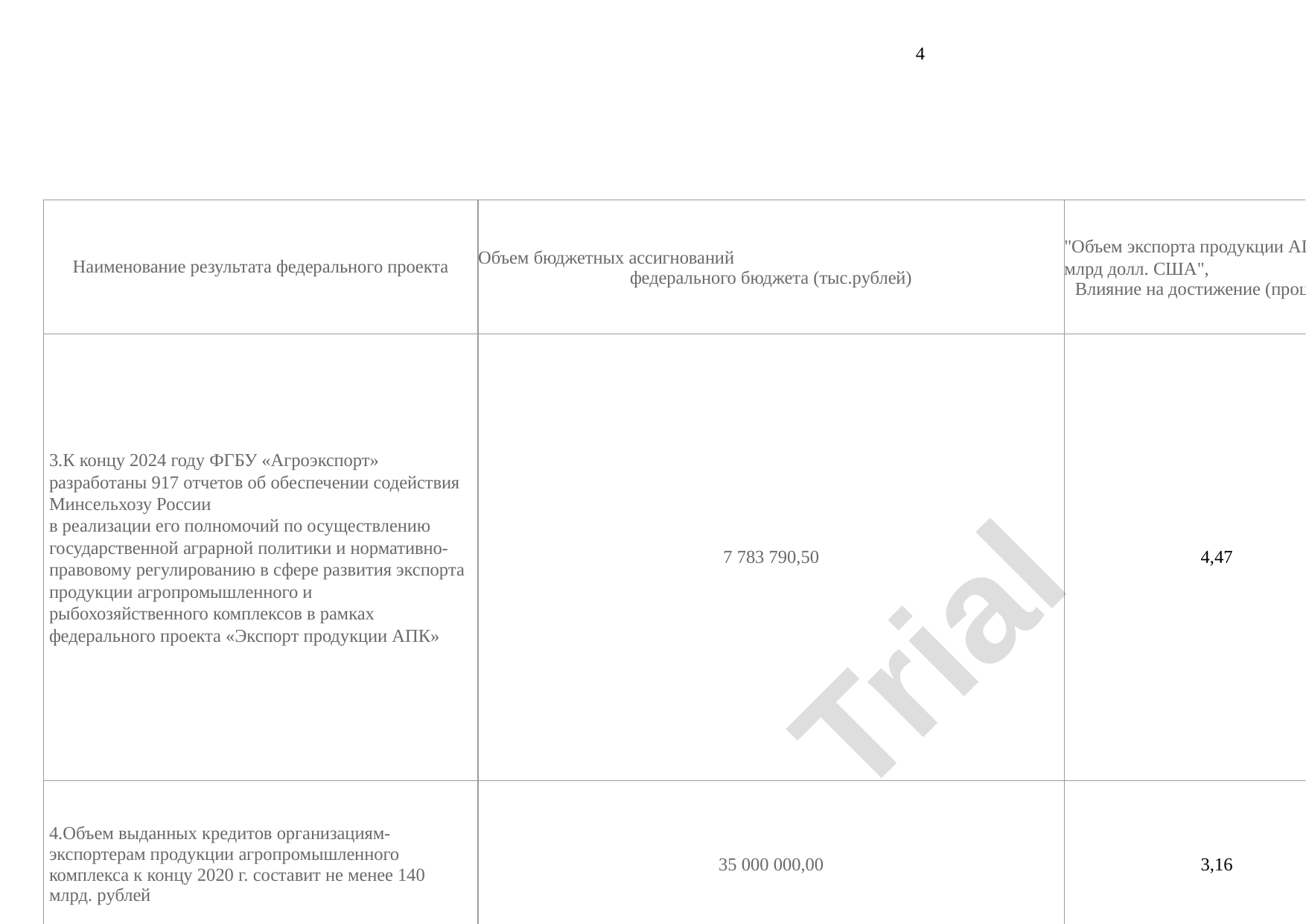

4

Наименование результата федерального проекта
Объем бюджетных ассигнований
федерального бюджета (тыс.рублей)
"Объем экспорта продукции АПК, млрд долл. США",
Влияние на достижение (процентов)
Сводный рейтинг (баллов)
3.К концу 2024 году ФГБУ «Агроэкспорт» разработаны 917 отчетов об обеспечении содействия Минсельхозу России
в реализации его полномочий по осуществлению государственной аграрной политики и нормативно-правовому регулированию в сфере развития экспорта продукции агропромышленного и рыбохозяйственного комплексов в рамках федерального проекта «Экспорт продукции АПК»

7 783 790,50
4,47
4,47
Trial
4.Объем выданных кредитов организациям-экспортерам продукции агропромышленного комплекса к концу 2020 г. составит не менее 140 млрд. рублей
35 000 000,00
3,16
3,16
5.К концу 2024 года подготовлено  30 отчетов по лабораторным исследованиям по анализу безопасности сельскохозяйственной продукции и продовольствия направляемой на экспорт
3 617 332,20
2,93
2,93